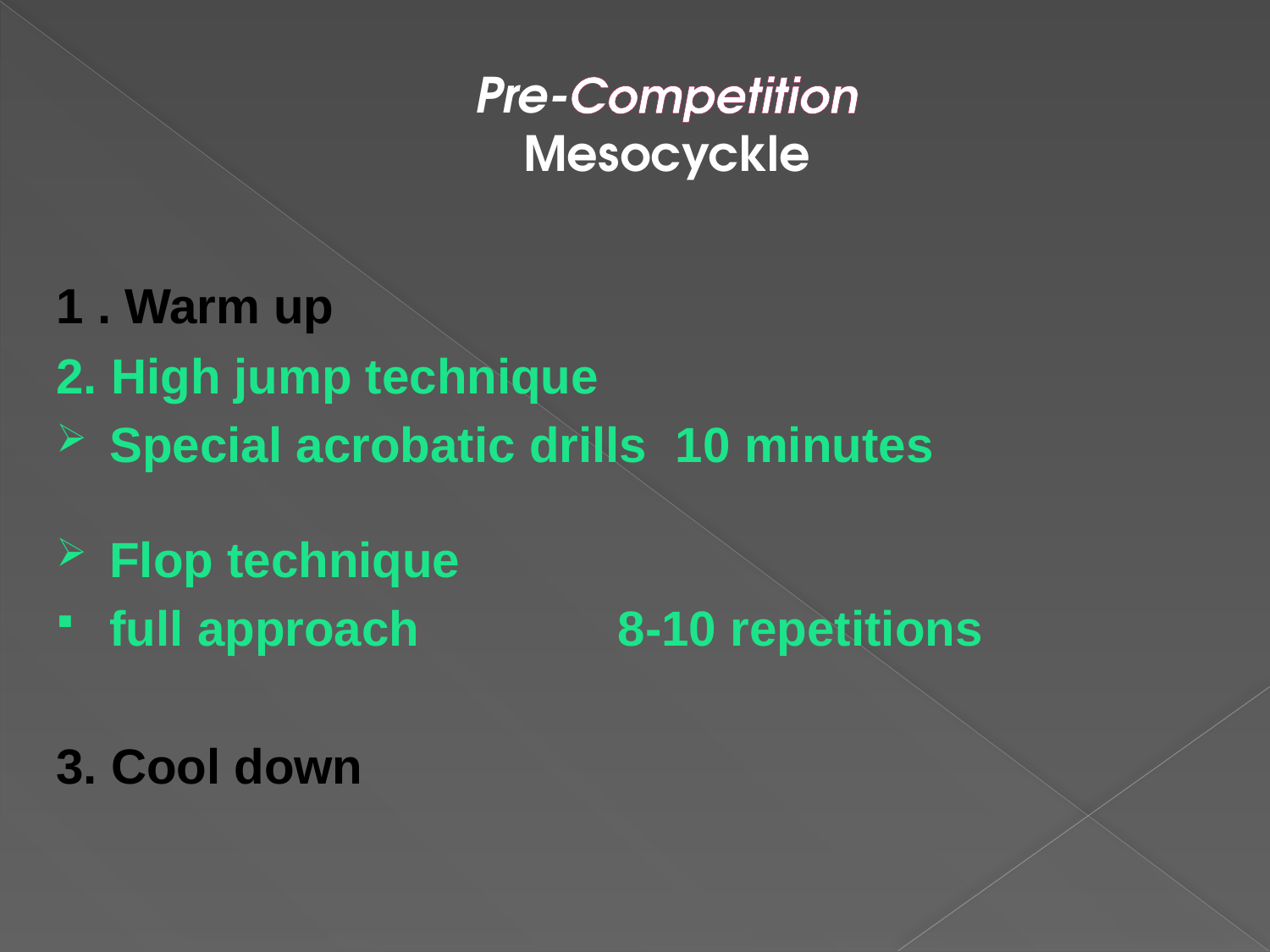

# Pre-Competition Mesocyckle

1 . Warm up
2. High jump technique
Special acrobatic drills  10 minutes

Flop technique
full approach 		8-10 repetitions

3. Cool down